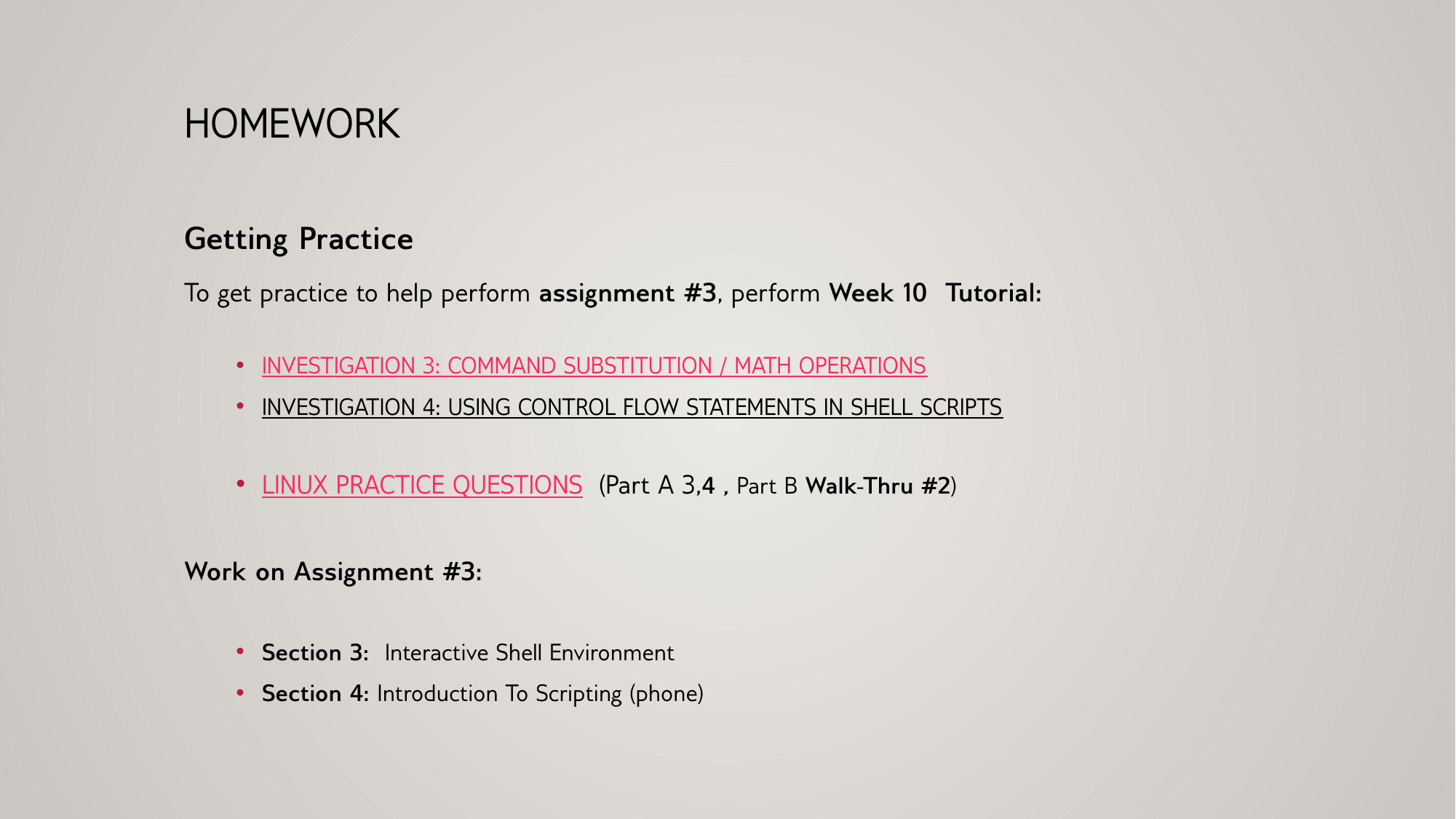

# homework
Getting Practice
To get practice to help perform assignment #3, perform Week 10  Tutorial:
INVESTIGATION 3: COMMAND SUBSTITUTION / MATH OPERATIONS
INVESTIGATION 4: USING CONTROL FLOW STATEMENTS IN SHELL SCRIPTS
LINUX PRACTICE QUESTIONS  (Part A 3,4 , Part B Walk-Thru #2)
Work on Assignment #3:
Section 3:  Interactive Shell Environment
Section 4: Introduction To Scripting (phone)